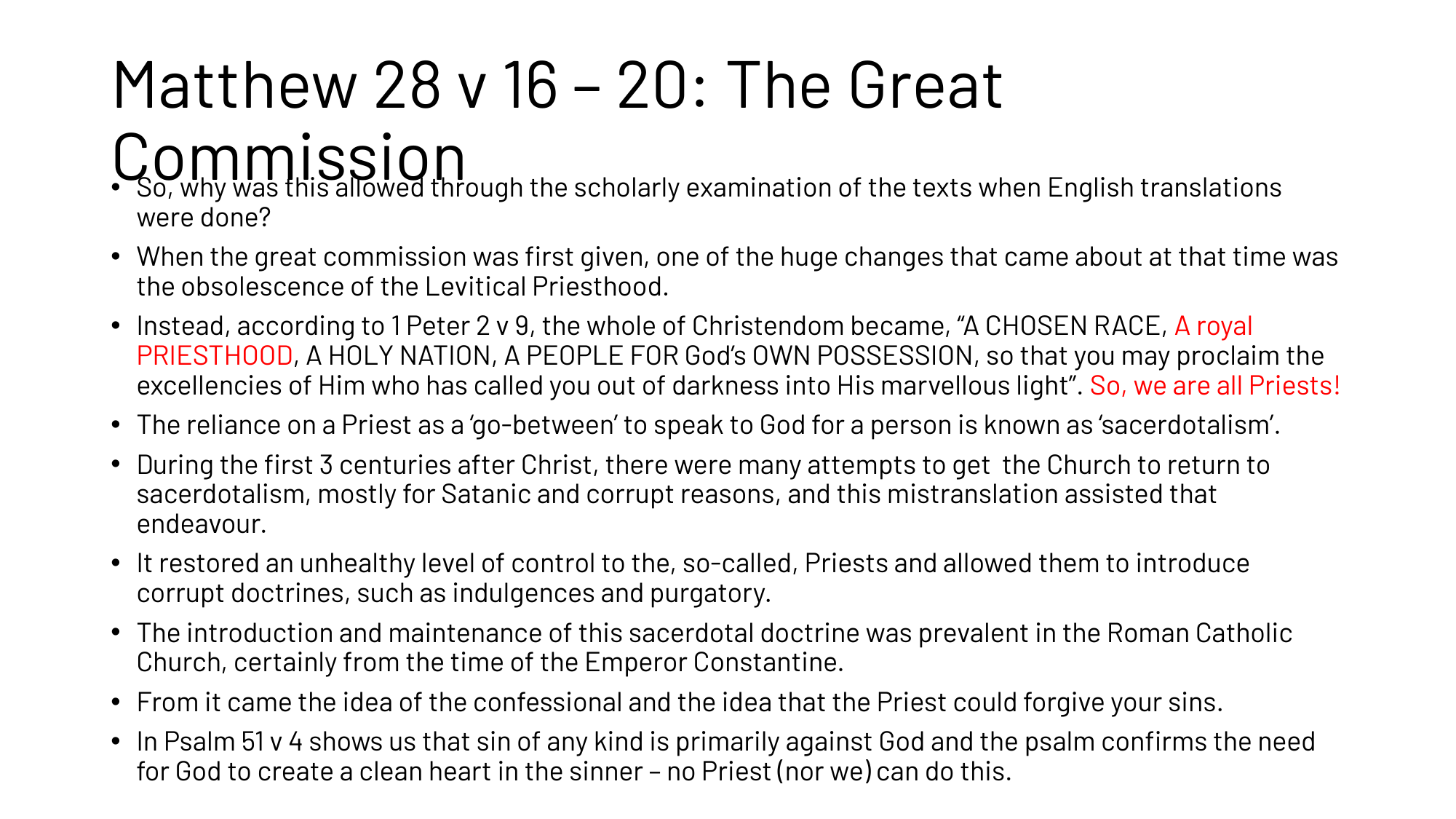

# Matthew 28 v 16 – 20: The Great Commission
So, why was this allowed through the scholarly examination of the texts when English translations were done?
When the great commission was first given, one of the huge changes that came about at that time was the obsolescence of the Levitical Priesthood.
Instead, according to 1 Peter 2 v 9, the whole of Christendom became, “A CHOSEN RACE, A royal PRIESTHOOD, A HOLY NATION, A PEOPLE FOR God’s OWN POSSESSION, so that you may proclaim the excellencies of Him who has called you out of darkness into His marvellous light”. So, we are all Priests!
The reliance on a Priest as a ‘go-between’ to speak to God for a person is known as ‘sacerdotalism’.
During the first 3 centuries after Christ, there were many attempts to get  the Church to return to sacerdotalism, mostly for Satanic and corrupt reasons, and this mistranslation assisted that endeavour.
It restored an unhealthy level of control to the, so-called, Priests and allowed them to introduce corrupt doctrines, such as indulgences and purgatory.
The introduction and maintenance of this sacerdotal doctrine was prevalent in the Roman Catholic Church, certainly from the time of the Emperor Constantine.
From it came the idea of the confessional and the idea that the Priest could forgive your sins.
In Psalm 51 v 4 shows us that sin of any kind is primarily against God and the psalm confirms the need for God to create a clean heart in the sinner – no Priest (nor we) can do this.